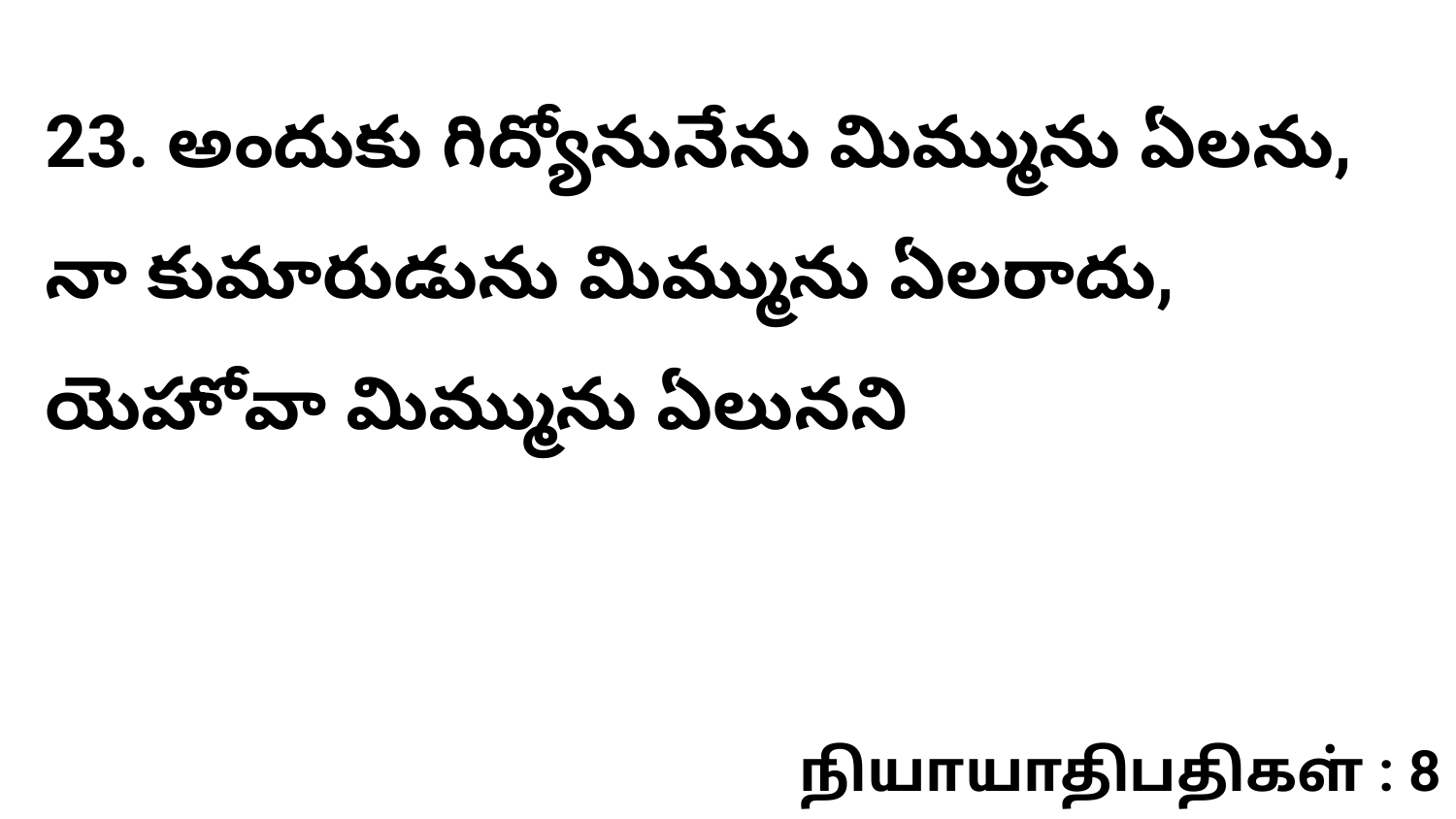

23. అందుకు గిద్యోనునేను మిమ్మును ఏలను, నా కుమారుడును మిమ్మును ఏలరాదు, యెహోవా మిమ్మును ఏలునని
நியாயாதிபதிகள் : 8